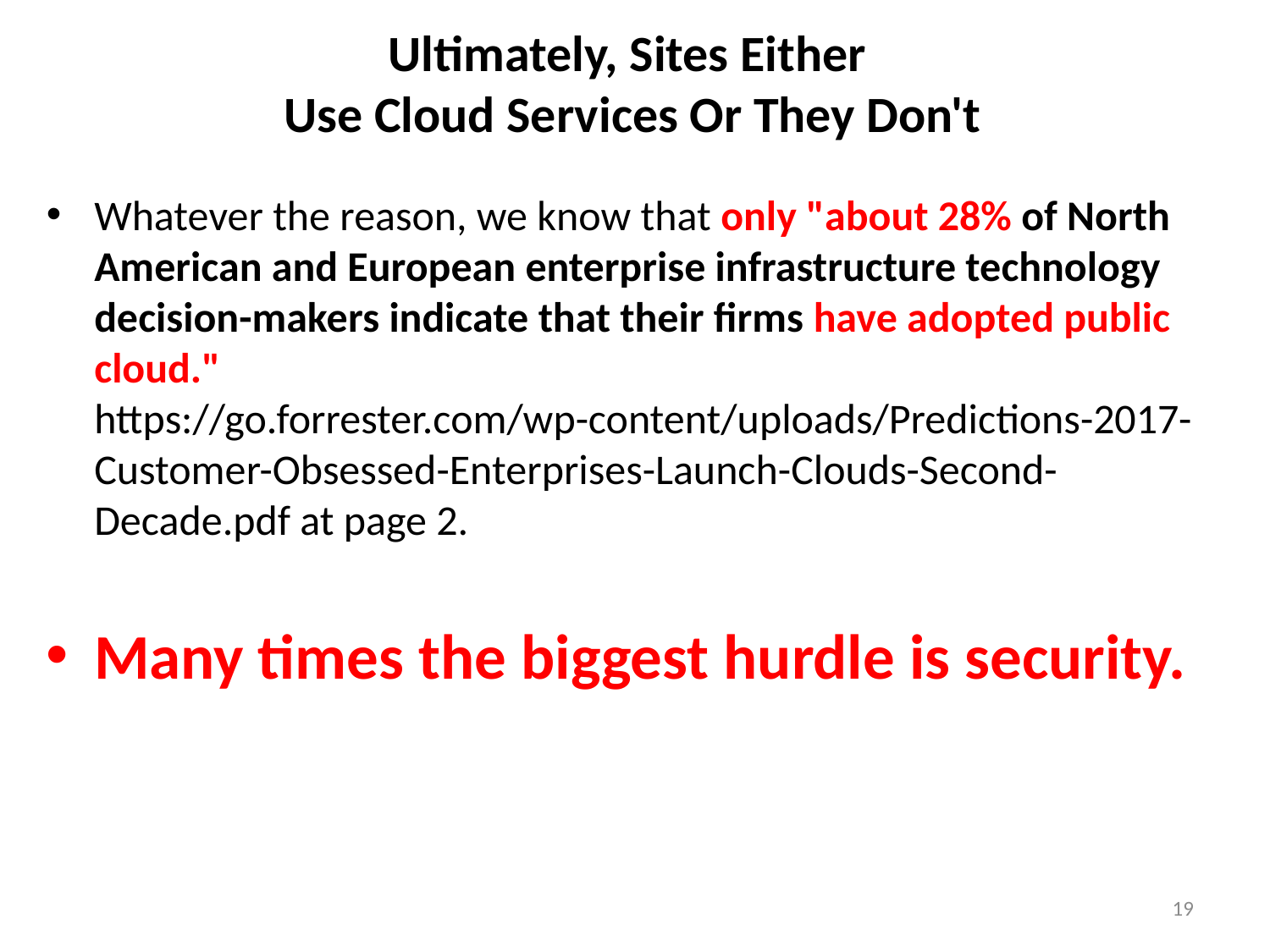

# Ultimately, Sites Either Use Cloud Services Or They Don't
Whatever the reason, we know that only "about 28% of North American and European enterprise infrastructure technology decision-makers indicate that their firms have adopted public cloud." https://go.forrester.com/wp-content/uploads/Predictions-2017-Customer-Obsessed-Enterprises-Launch-Clouds-Second-Decade.pdf at page 2.

Many times the biggest hurdle is security.
19